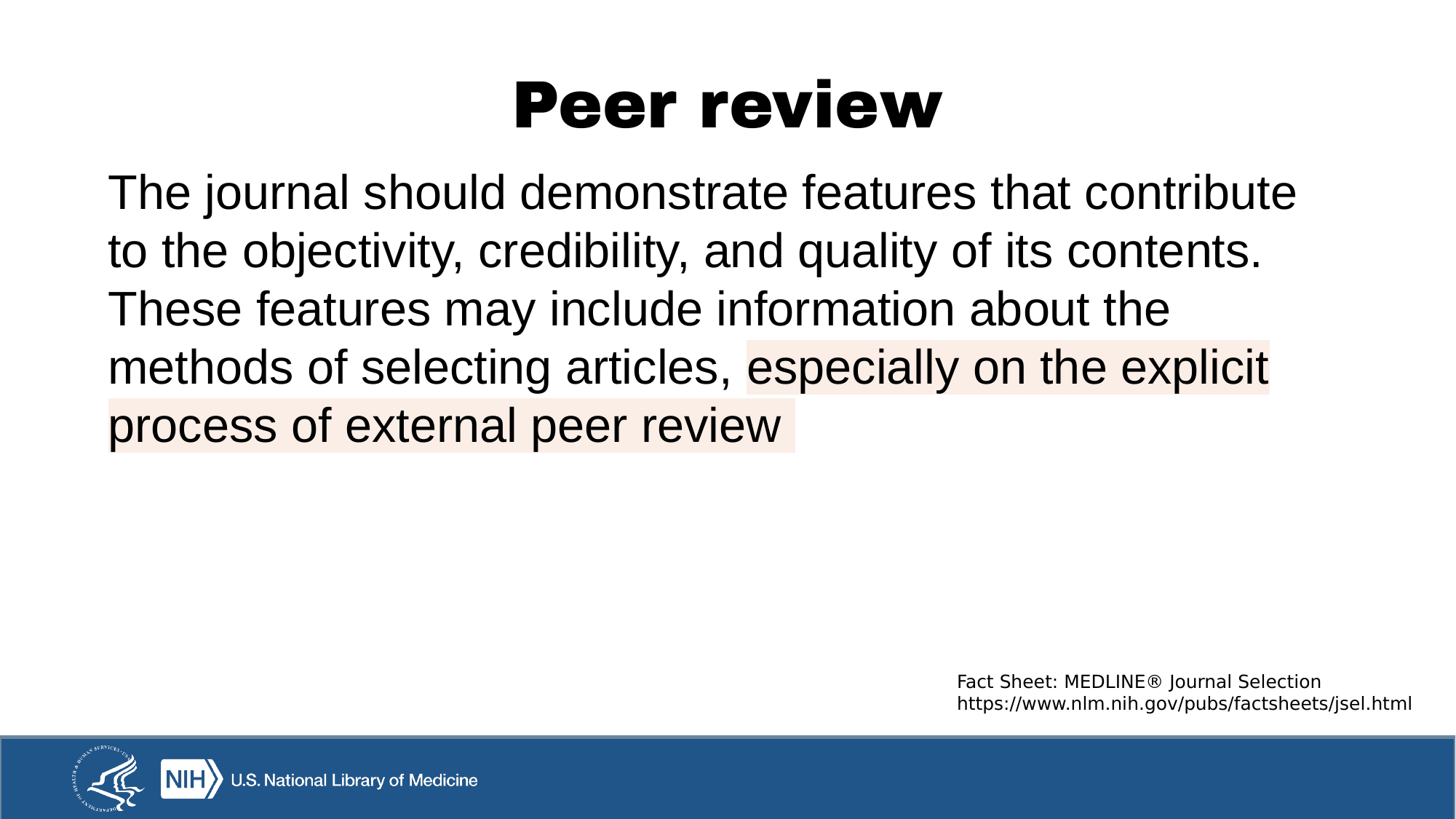

# Peer review
The journal should demonstrate features that contribute to the objectivity, credibility, and quality of its contents. These features may include information about the methods of selecting articles, especially on the explicit process of external peer review
Fact Sheet: MEDLINE® Journal Selection https://www.nlm.nih.gov/pubs/factsheets/jsel.html